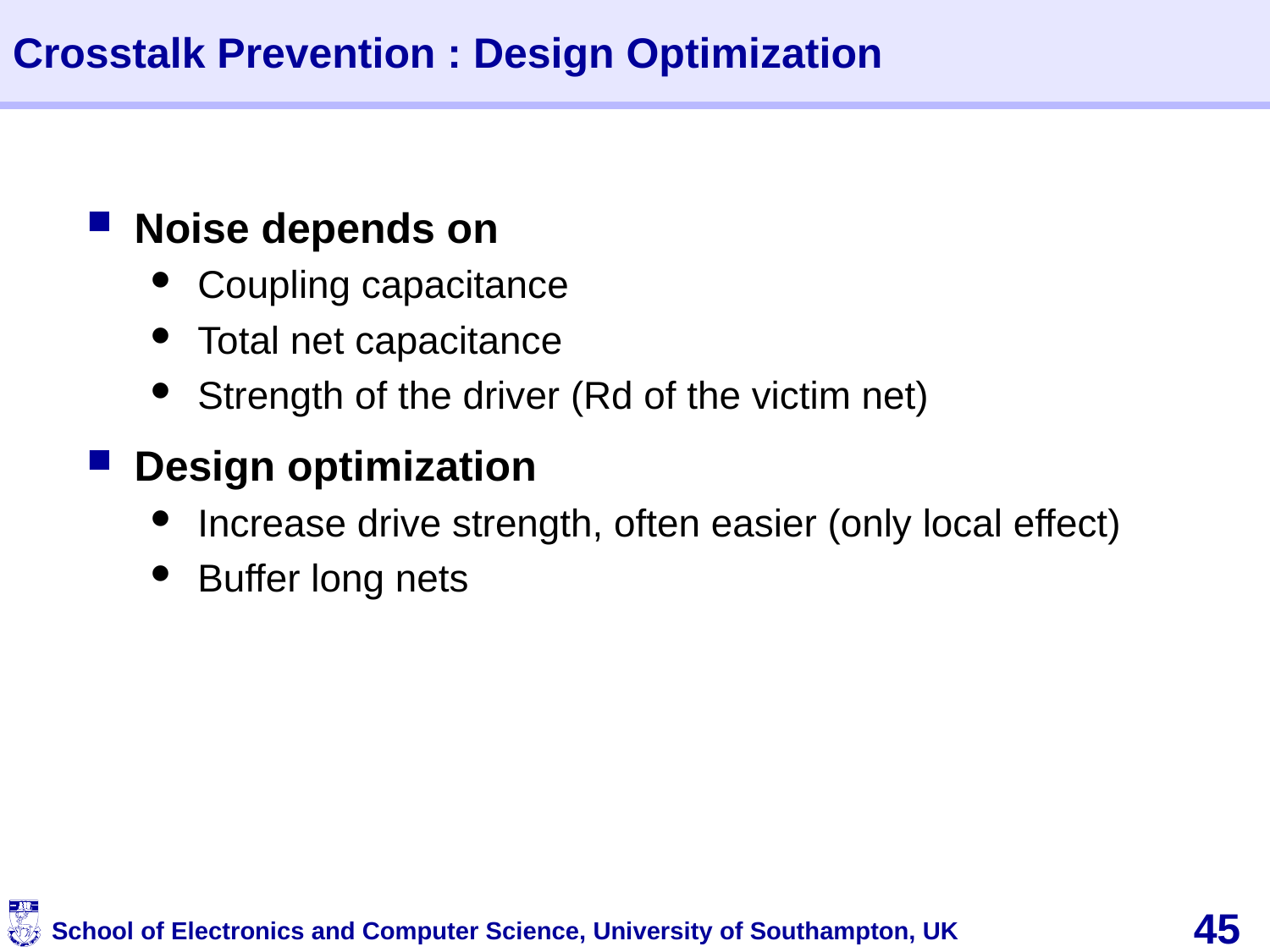

# Crosstalk Prevention : Design Optimization
Noise depends on
Coupling capacitance
Total net capacitance
Strength of the driver (Rd of the victim net)
Design optimization
Increase drive strength, often easier (only local effect)
Buffer long nets